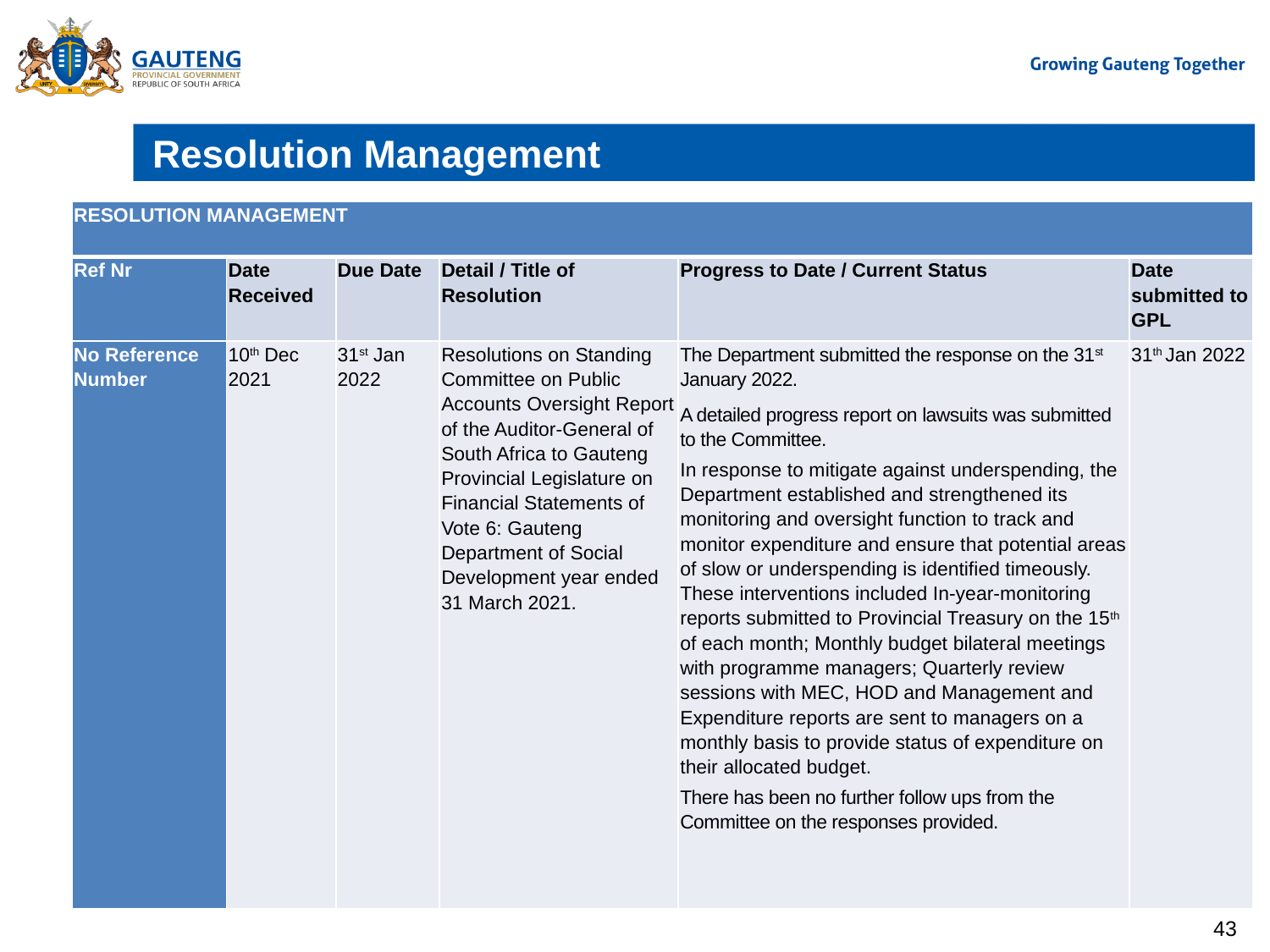

# Resolution Management
| RESOLUTION MANAGEMENT |  |  |  |  |  |
| --- | --- | --- | --- | --- | --- |
| Ref Nr | Date Received | Due Date | Detail / Title of Resolution | Progress to Date / Current Status | Date submitted to GPL |
| No Reference Number | 10th Dec 2021 | 31st Jan 2022 | Resolutions on Standing Committee on Public Accounts Oversight Report of the Auditor-General of South Africa to Gauteng Provincial Legislature on Financial Statements of Vote 6: Gauteng Department of Social Development year ended 31 March 2021. | The Department submitted the response on the 31st January 2022. A detailed progress report on lawsuits was submitted to the Committee. In response to mitigate against underspending, the Department established and strengthened its monitoring and oversight function to track and monitor expenditure and ensure that potential areas of slow or underspending is identified timeously. These interventions included In-year-monitoring reports submitted to Provincial Treasury on the 15th of each month; Monthly budget bilateral meetings with programme managers; Quarterly review sessions with MEC, HOD and Management and Expenditure reports are sent to managers on a monthly basis to provide status of expenditure on their allocated budget. There has been no further follow ups from the Committee on the responses provided. | 31th Jan 2022 |
43